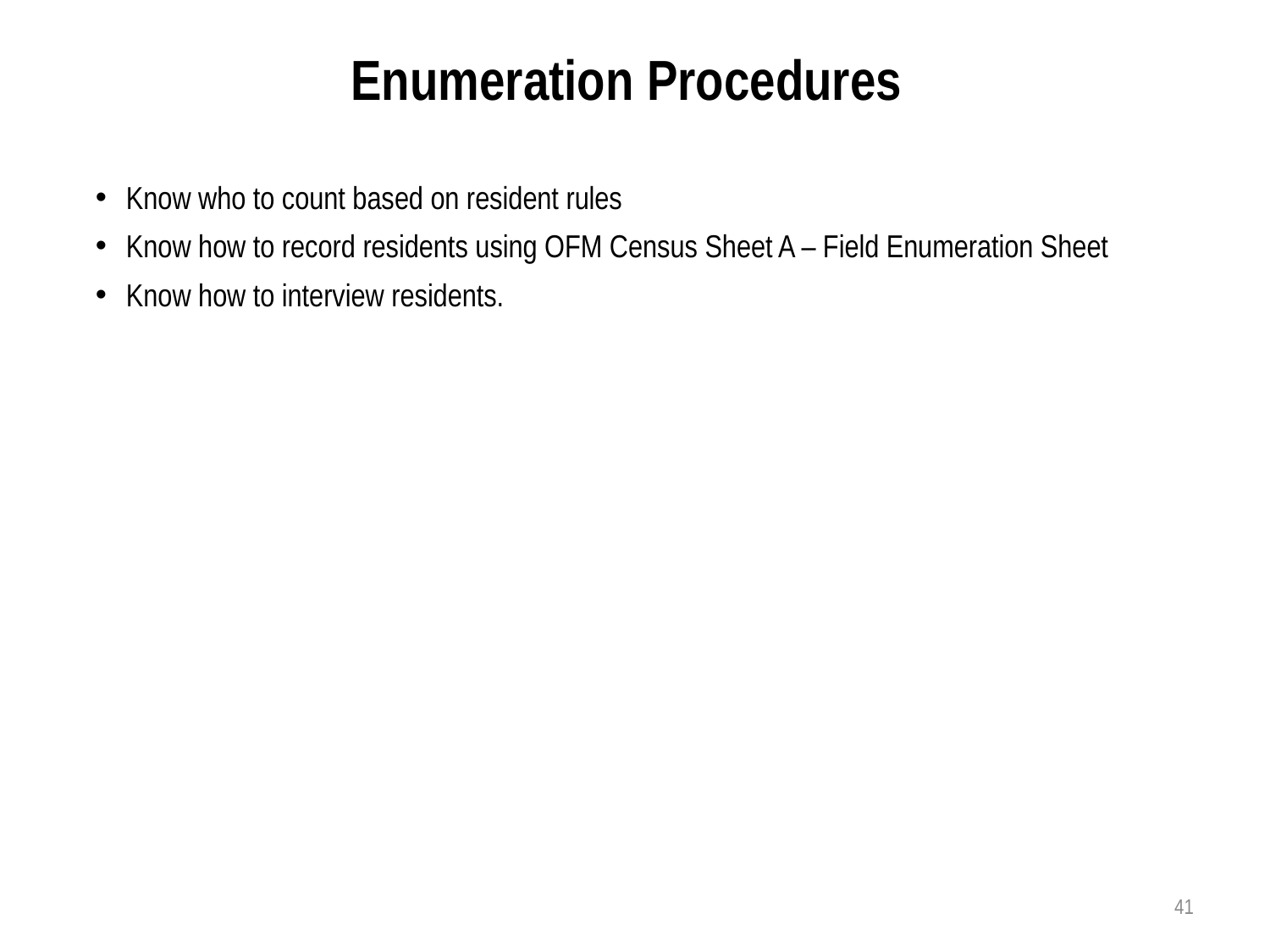

Enumeration Procedures
Know who to count based on resident rules
Know how to record residents using OFM Census Sheet A – Field Enumeration Sheet
Know how to interview residents.

41